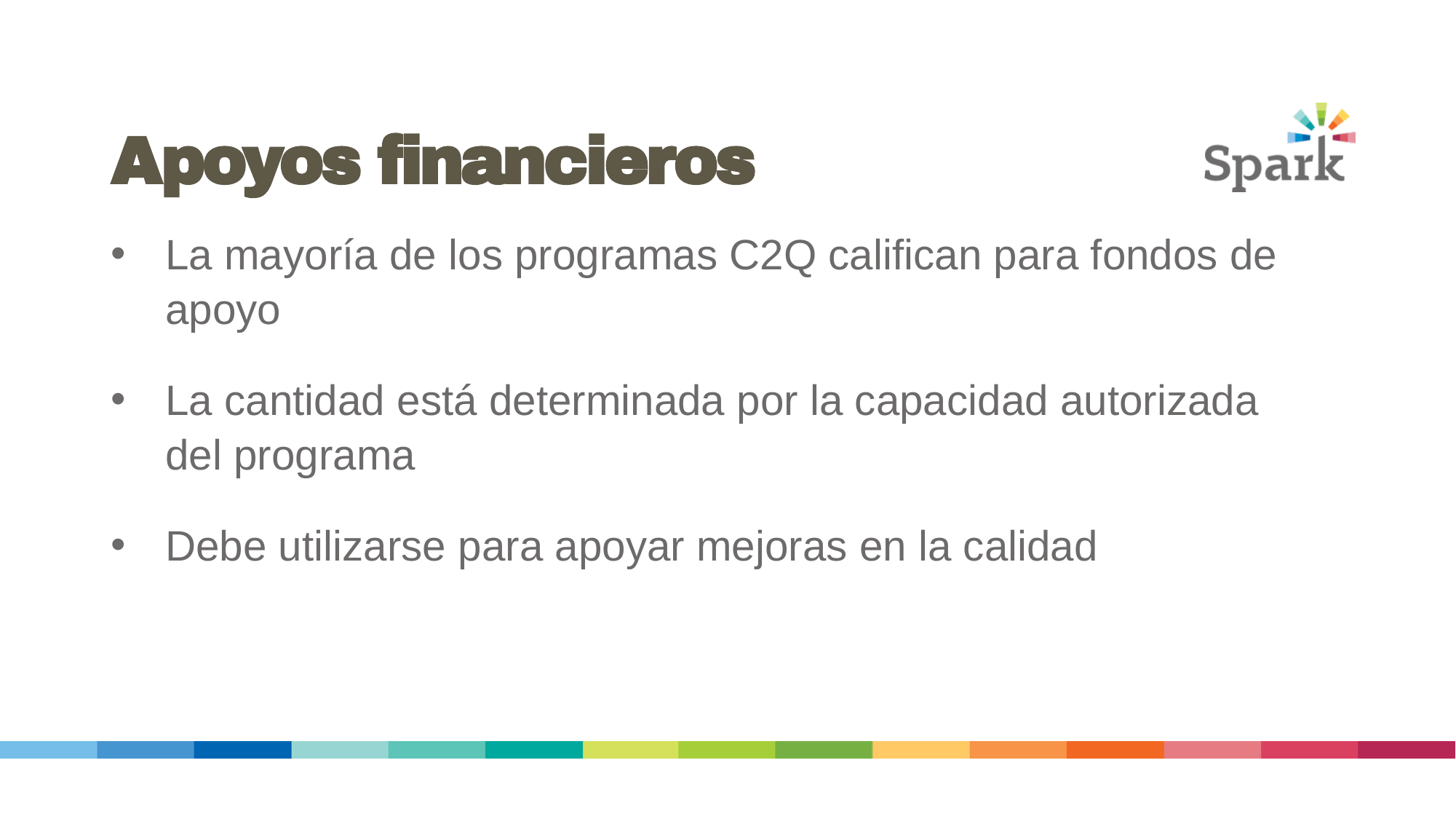

13
# Apoyos financieros
La mayoría de los programas C2Q califican para fondos de apoyo
La cantidad está determinada por la capacidad autorizada del programa
Debe utilizarse para apoyar mejoras en la calidad